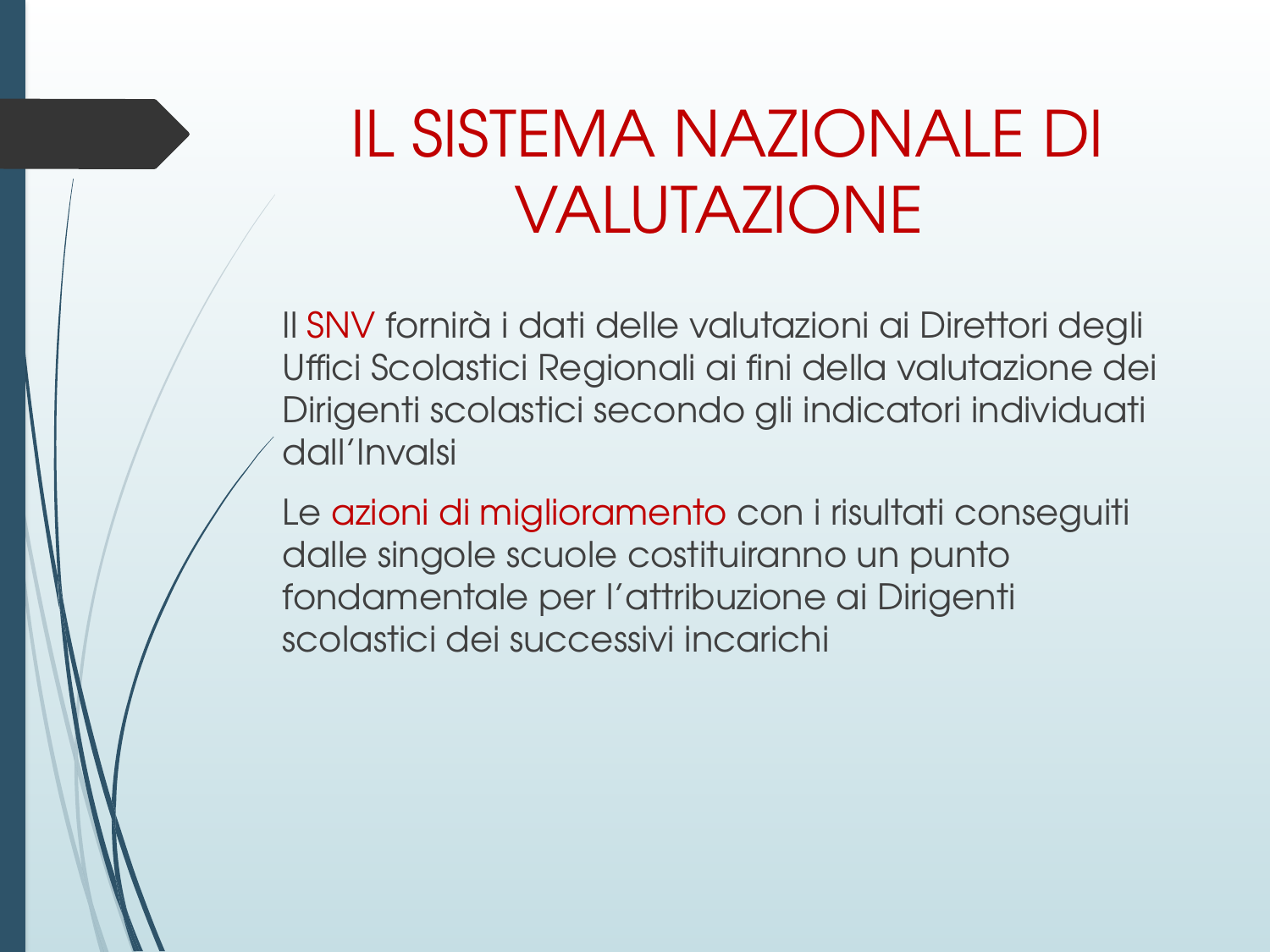

# IL SISTEMA NAZIONALE DI VALUTAZIONE
Il SNV fornirà i dati delle valutazioni ai Direttori degli Uffici Scolastici Regionali ai fini della valutazione dei Dirigenti scolastici secondo gli indicatori individuati dall’Invalsi
Le azioni di miglioramento con i risultati conseguiti dalle singole scuole costituiranno un punto fondamentale per l’attribuzione ai Dirigenti scolastici dei successivi incarichi